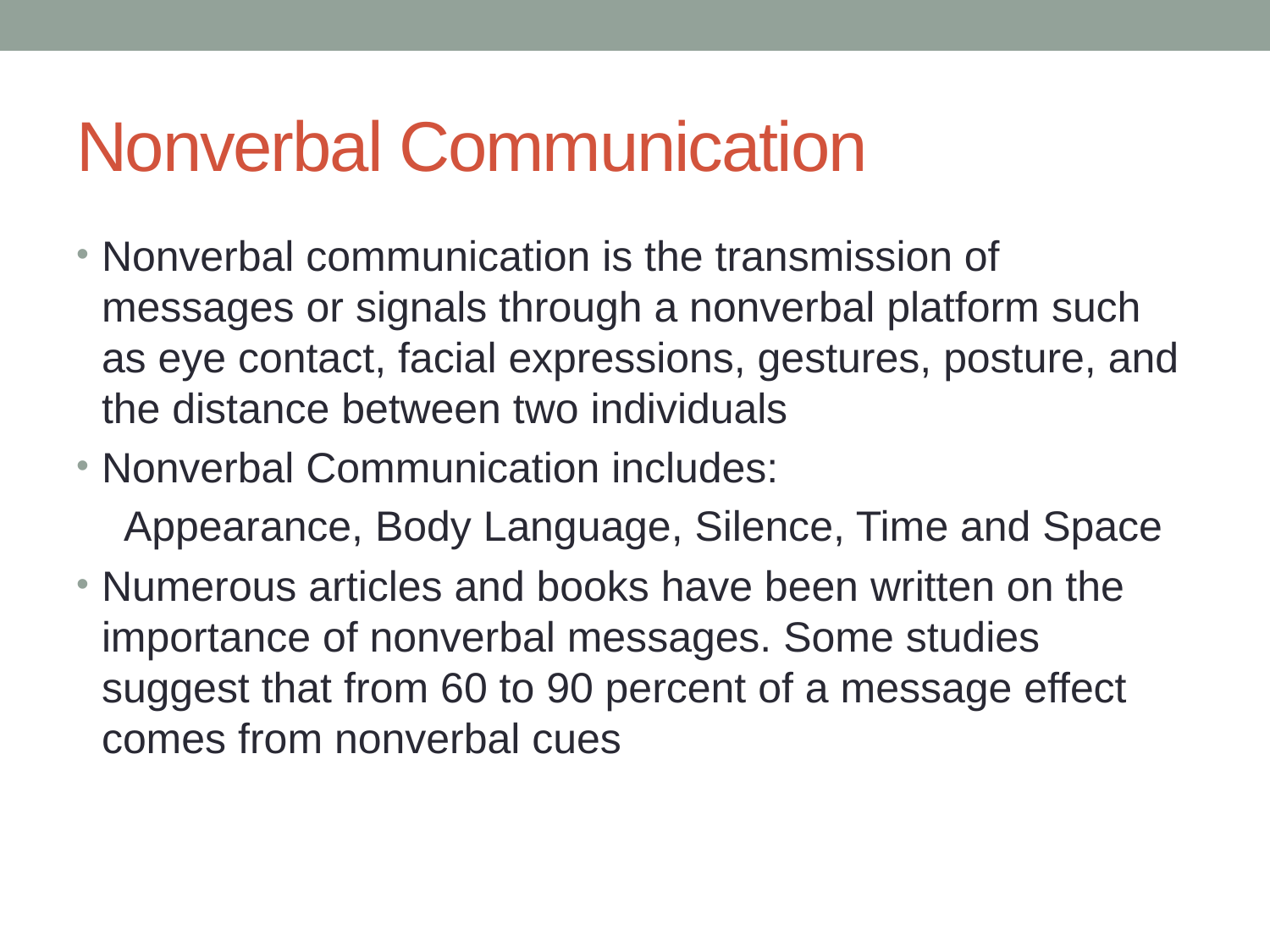

# Nonverbal Communication
Nonverbal communication is the transmission of messages or signals through a nonverbal platform such as eye contact, facial expressions, gestures, posture, and the distance between two individuals
Nonverbal Communication includes:
    Appearance, Body Language, Silence, Time and Space
Numerous articles and books have been written on the importance of nonverbal messages. Some studies suggest that from 60 to 90 percent of a message effect comes from nonverbal cues